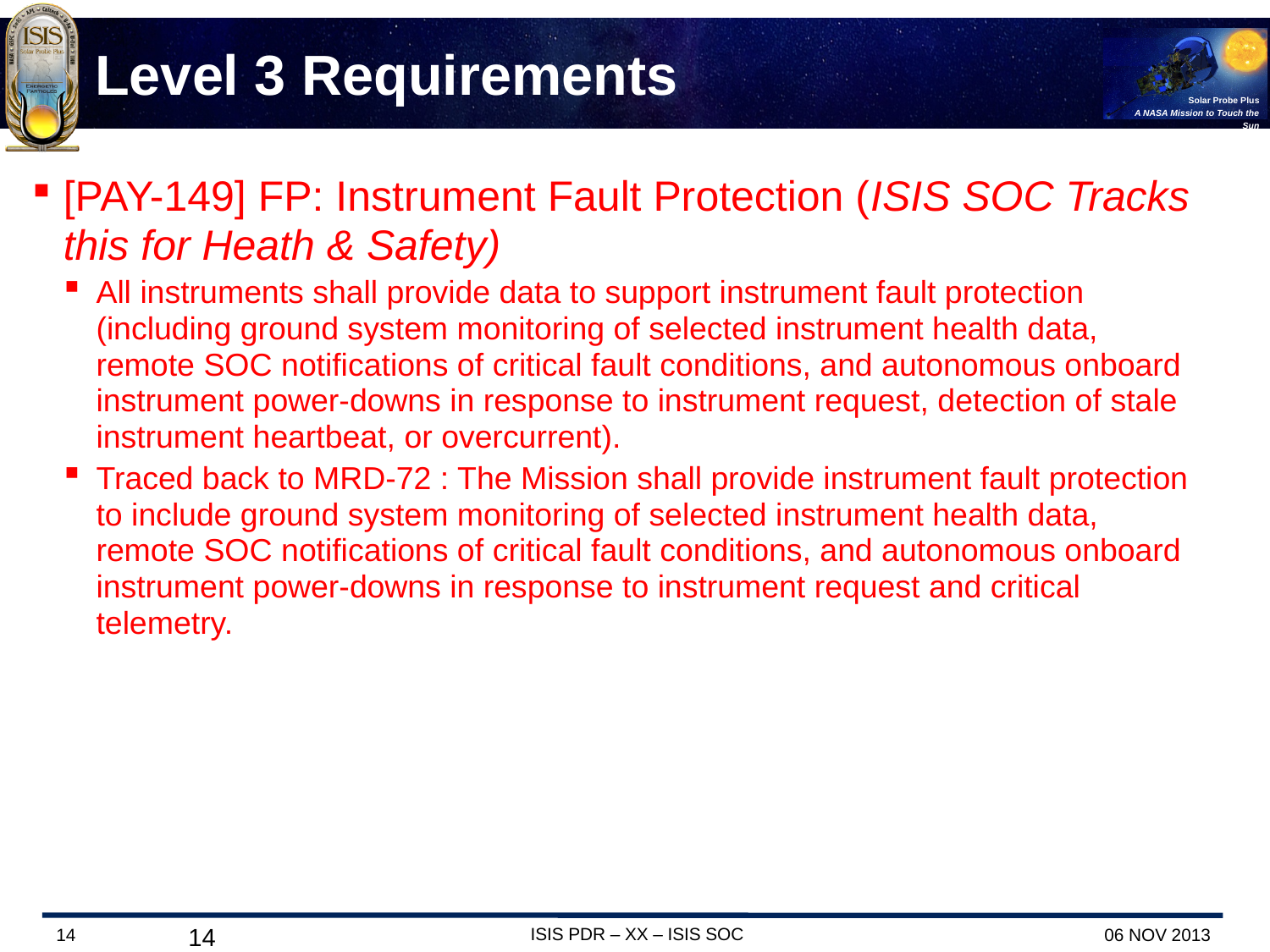

# Level 3 Requirements
[PAY-149] FP: Instrument Fault Protection (ISIS SOC Tracks this for Heath & Safety)
All instruments shall provide data to support instrument fault protection (including ground system monitoring of selected instrument health data, remote SOC notifications of critical fault conditions, and autonomous onboard instrument power-downs in response to instrument request, detection of stale instrument heartbeat, or overcurrent).
Traced back to MRD-72 : The Mission shall provide instrument fault protection to include ground system monitoring of selected instrument health data, remote SOC notifications of critical fault conditions, and autonomous onboard instrument power-downs in response to instrument request and critical telemetry.

14